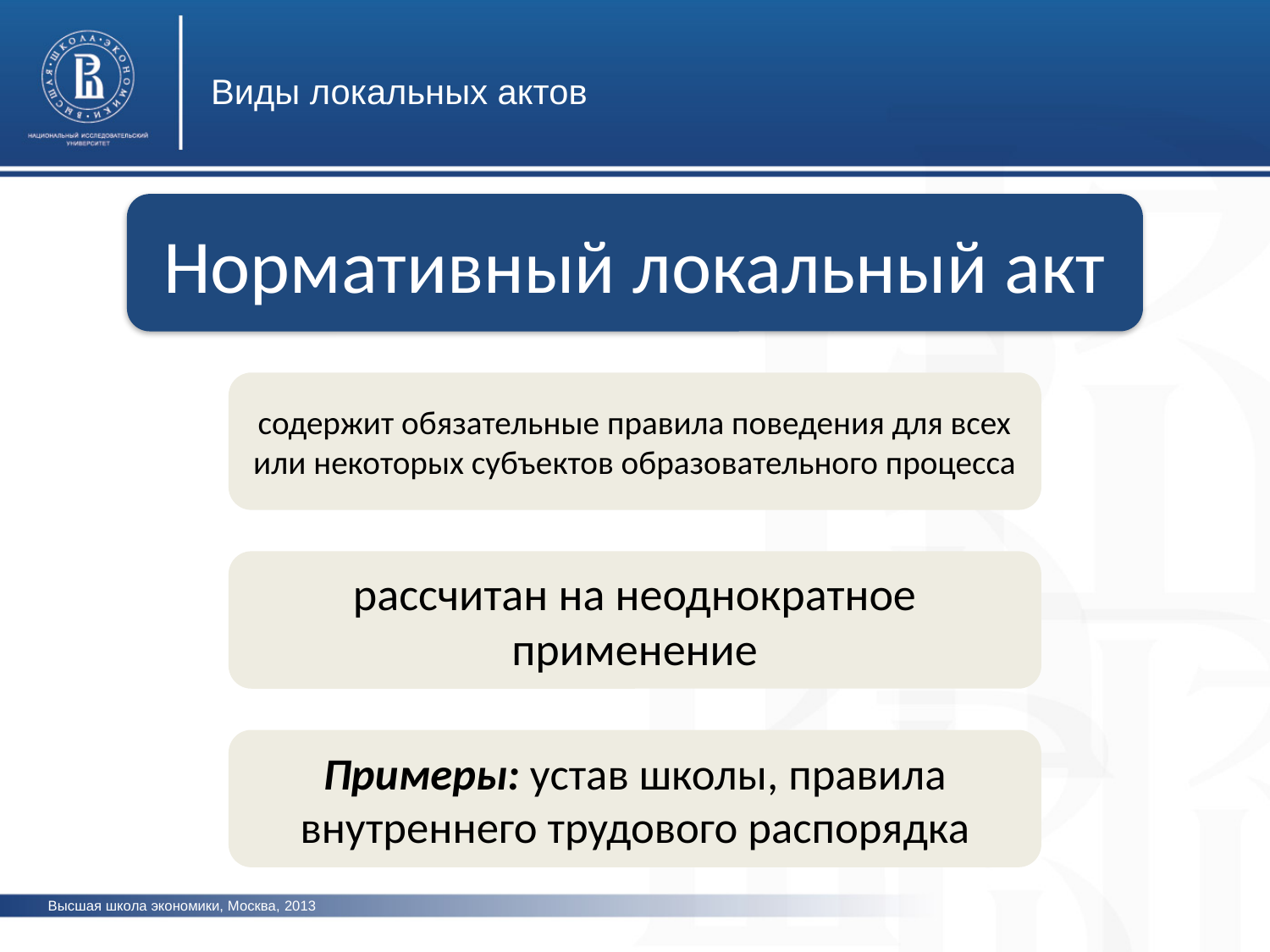

Виды локальных актов
Нормативный локальный акт
содержит обязательные правила поведения для всех или некоторых субъектов образовательного процесса
рассчитан на неоднократное применение
Примеры: устав школы, правила внутреннего трудового распорядка

Высшая школа экономики, Москва, 2013